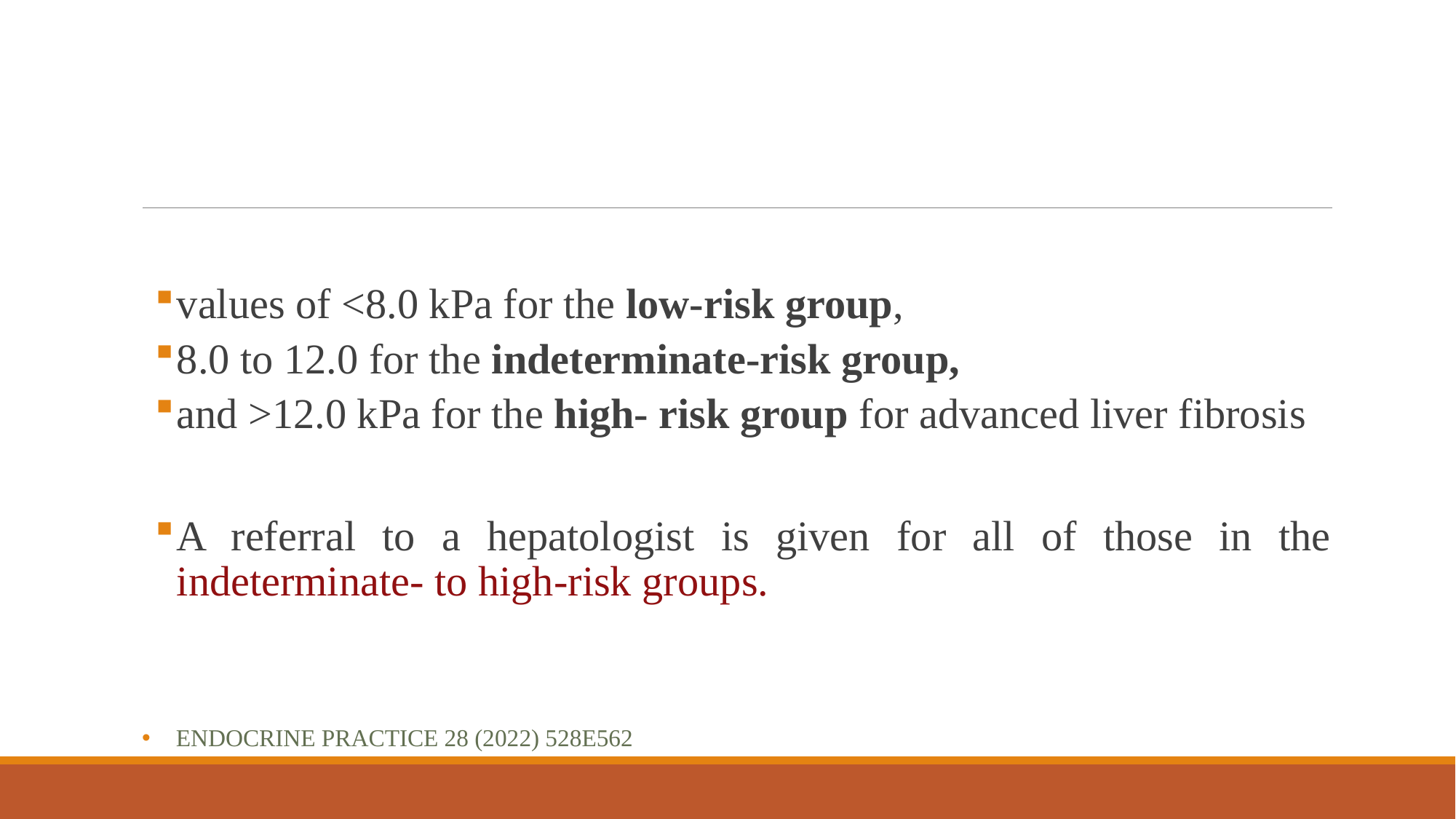

#

values of <8.0 kPa for the low-risk group,
8.0 to 12.0 for the indeterminate-risk group,
and >12.0 kPa for the high- risk group for advanced liver fibrosis

A referral to a hepatologist is given for all of those in the indeterminate- to high-risk groups.

Endocrine Practice 28 (2022) 528e562